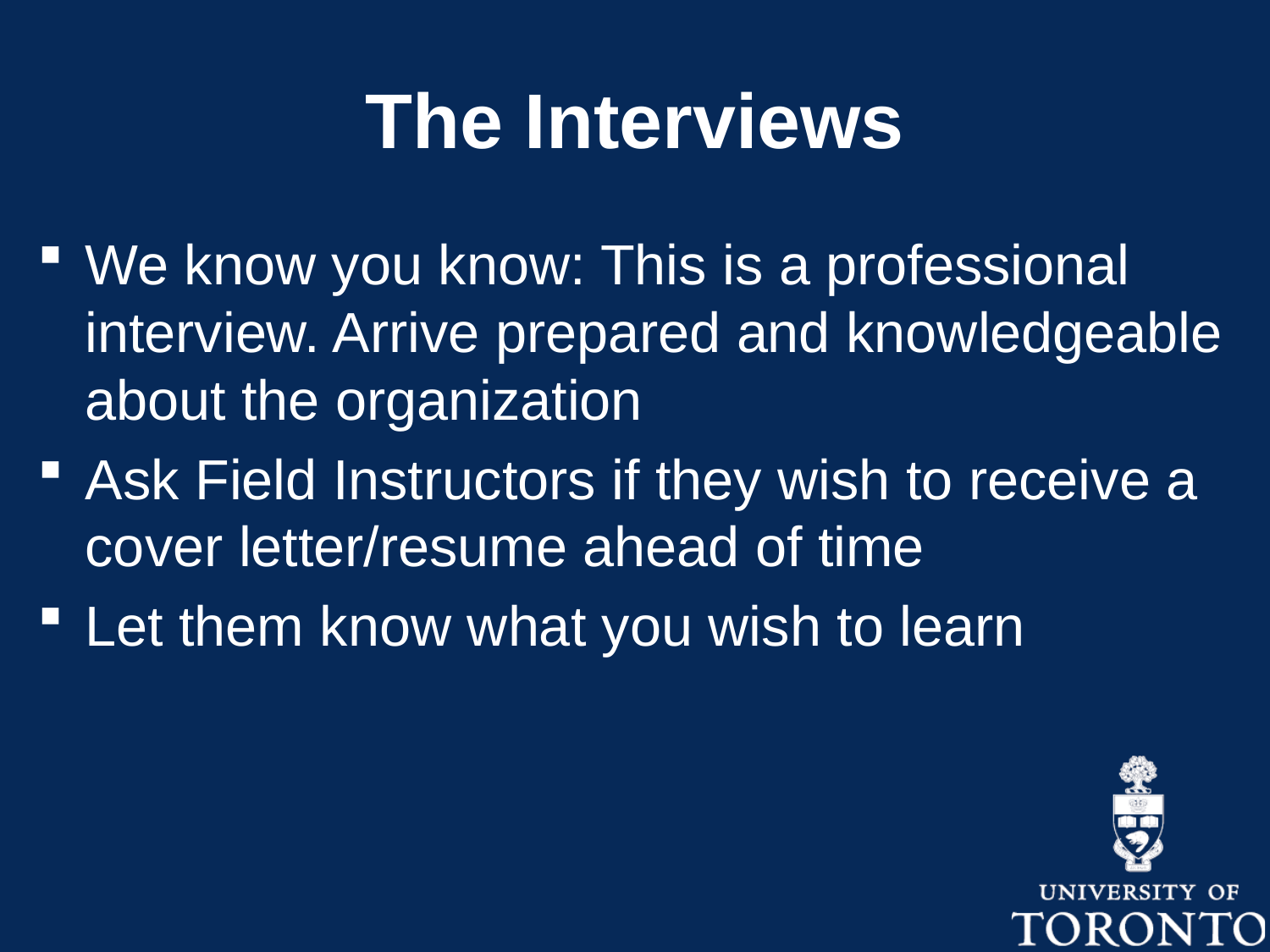

# The Interviews
We know you know: This is a professional interview. Arrive prepared and knowledgeable about the organization
Ask Field Instructors if they wish to receive a cover letter/resume ahead of time
Let them know what you wish to learn